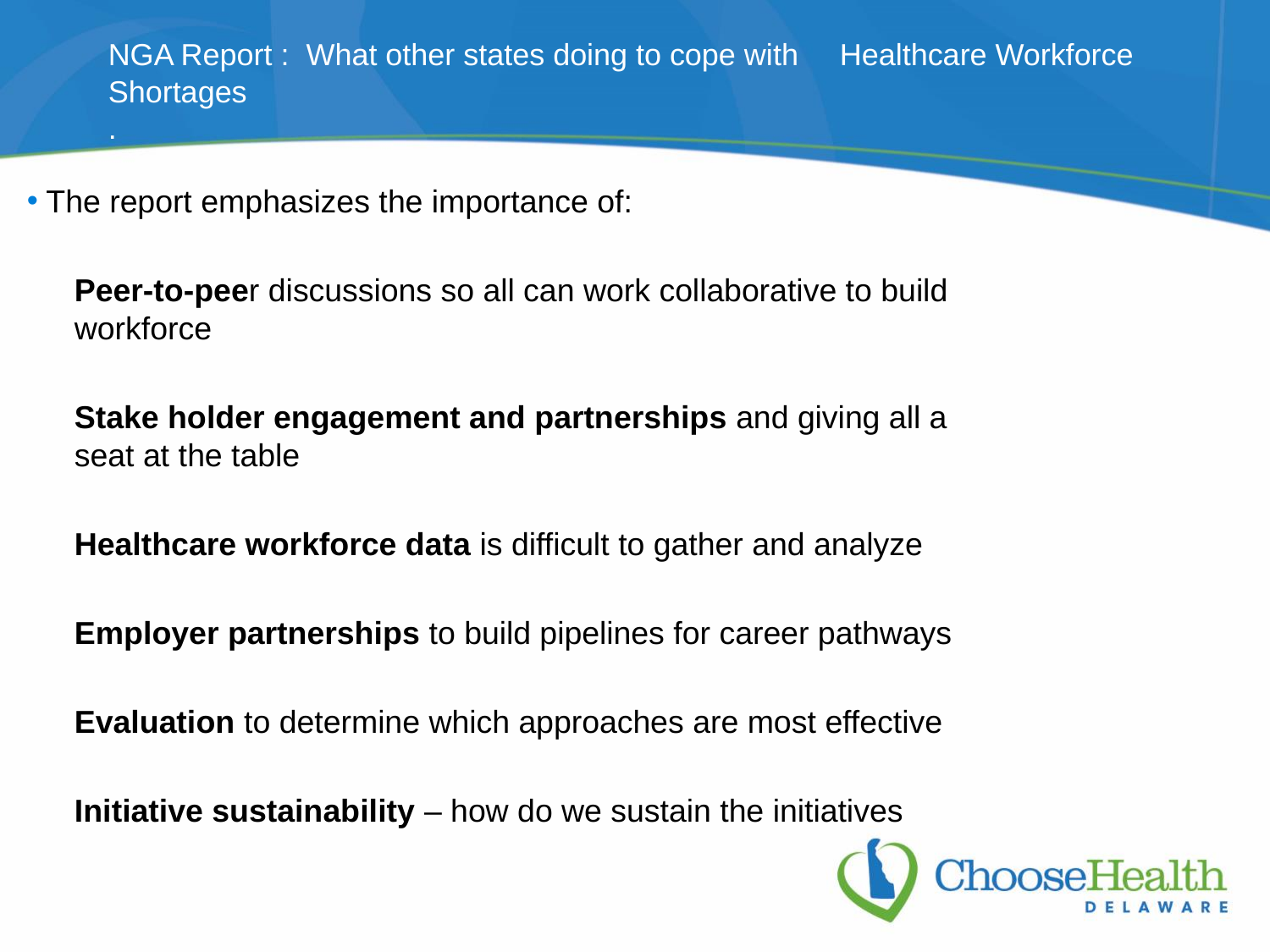

# NGA Report :  What other states doing to cope with 										Healthcare Workforce Shortages .
The report emphasizes the importance of:

Peer-to-peer discussions so all can work collaborative to build 	workforce

Stake holder engagement and partnerships and giving all a seat at the table

Healthcare workforce data is difficult to gather and analyze

Employer partnerships to build pipelines for career pathways

Evaluation to determine which approaches are most effective

Initiative sustainability – how do we sustain the initiatives

43